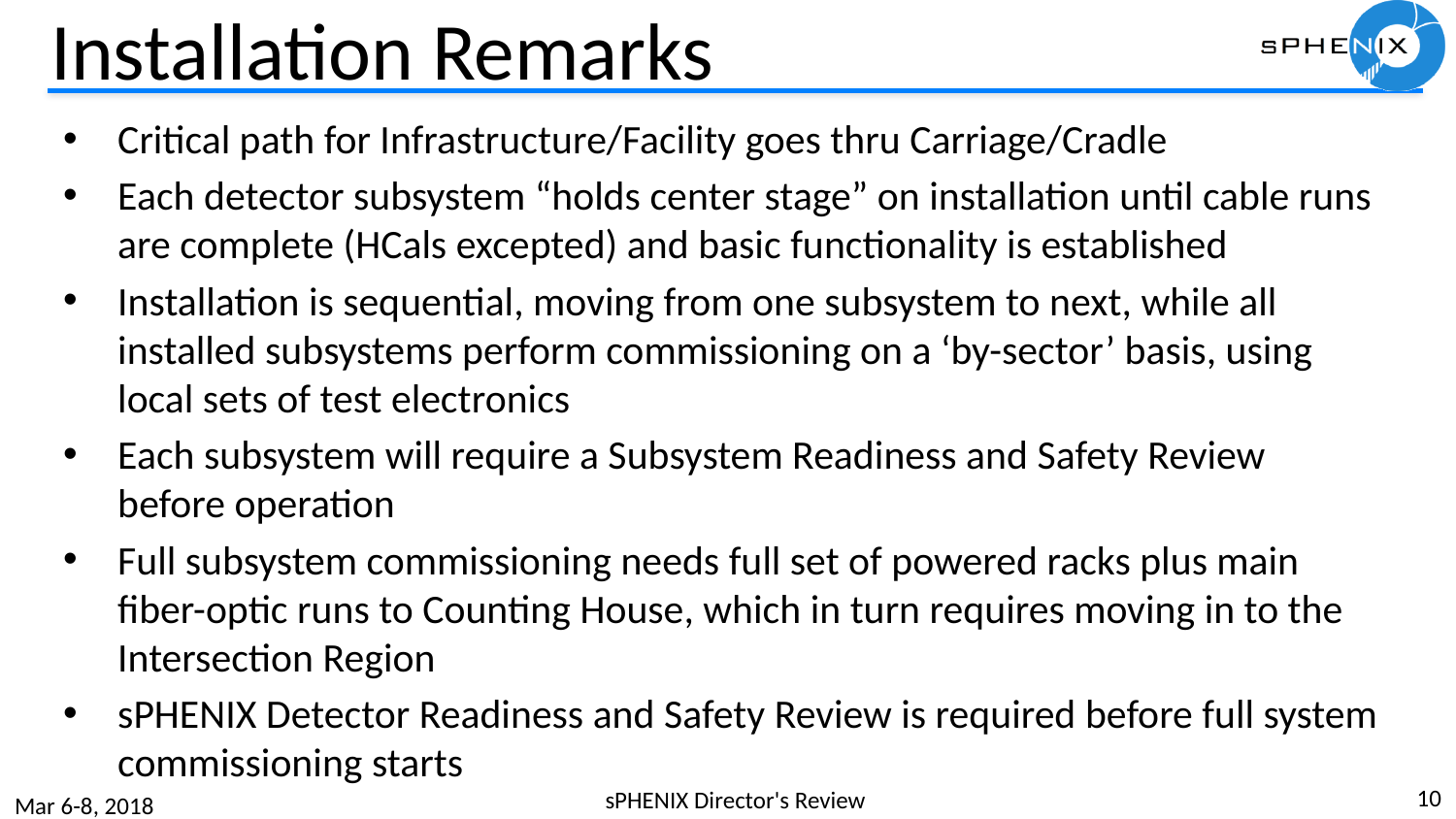

# Installation Remarks
Critical path for Infrastructure/Facility goes thru Carriage/Cradle
Each detector subsystem “holds center stage” on installation until cable runs are complete (HCals excepted) and basic functionality is established
Installation is sequential, moving from one subsystem to next, while all installed subsystems perform commissioning on a ‘by-sector’ basis, using local sets of test electronics
Each subsystem will require a Subsystem Readiness and Safety Review before operation
Full subsystem commissioning needs full set of powered racks plus main fiber-optic runs to Counting House, which in turn requires moving in to the Intersection Region
sPHENIX Detector Readiness and Safety Review is required before full system commissioning starts
10
sPHENIX Director's Review
Mar 6-8, 2018